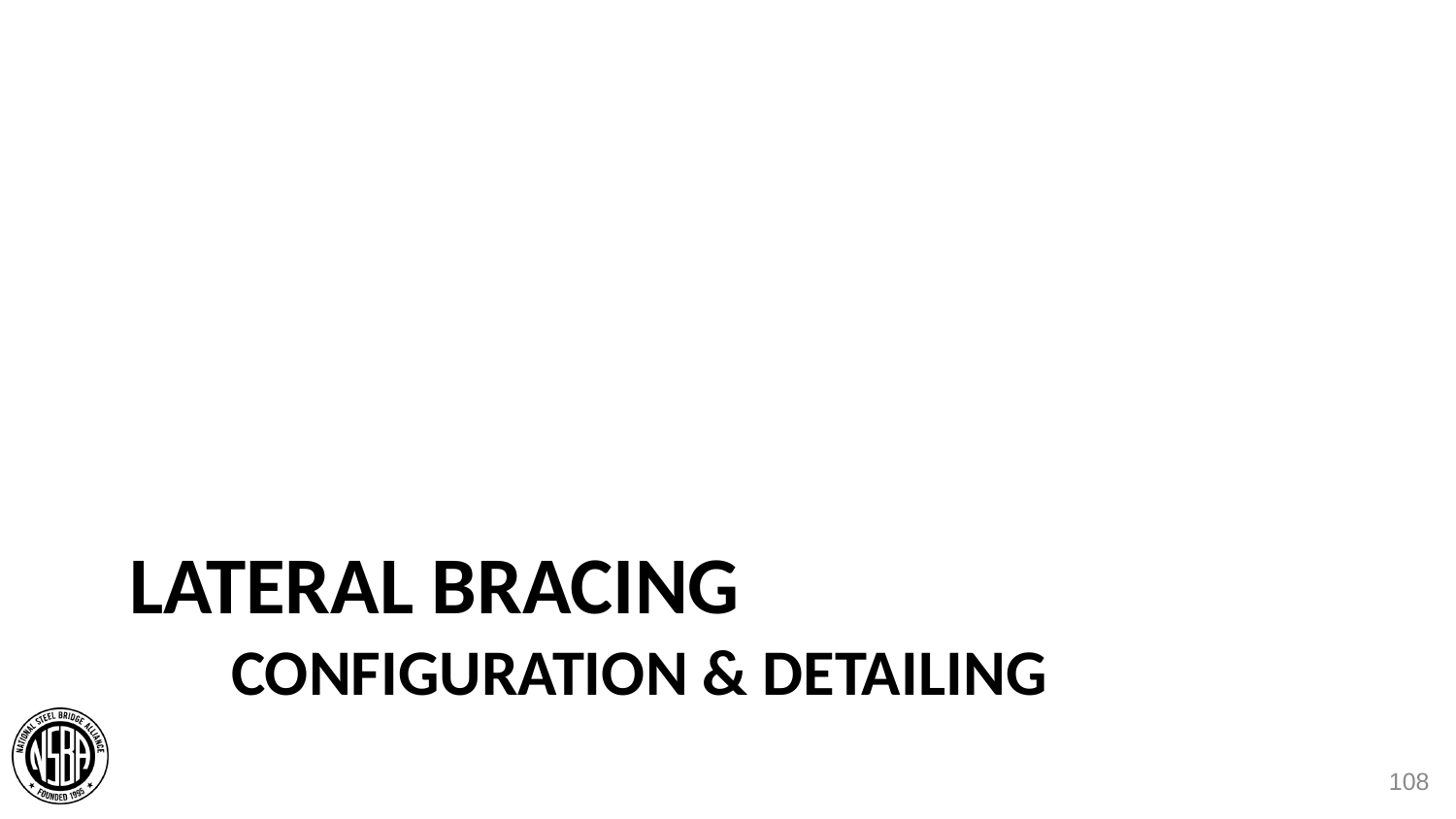

# Lateral bracing configuration & Detailing
108